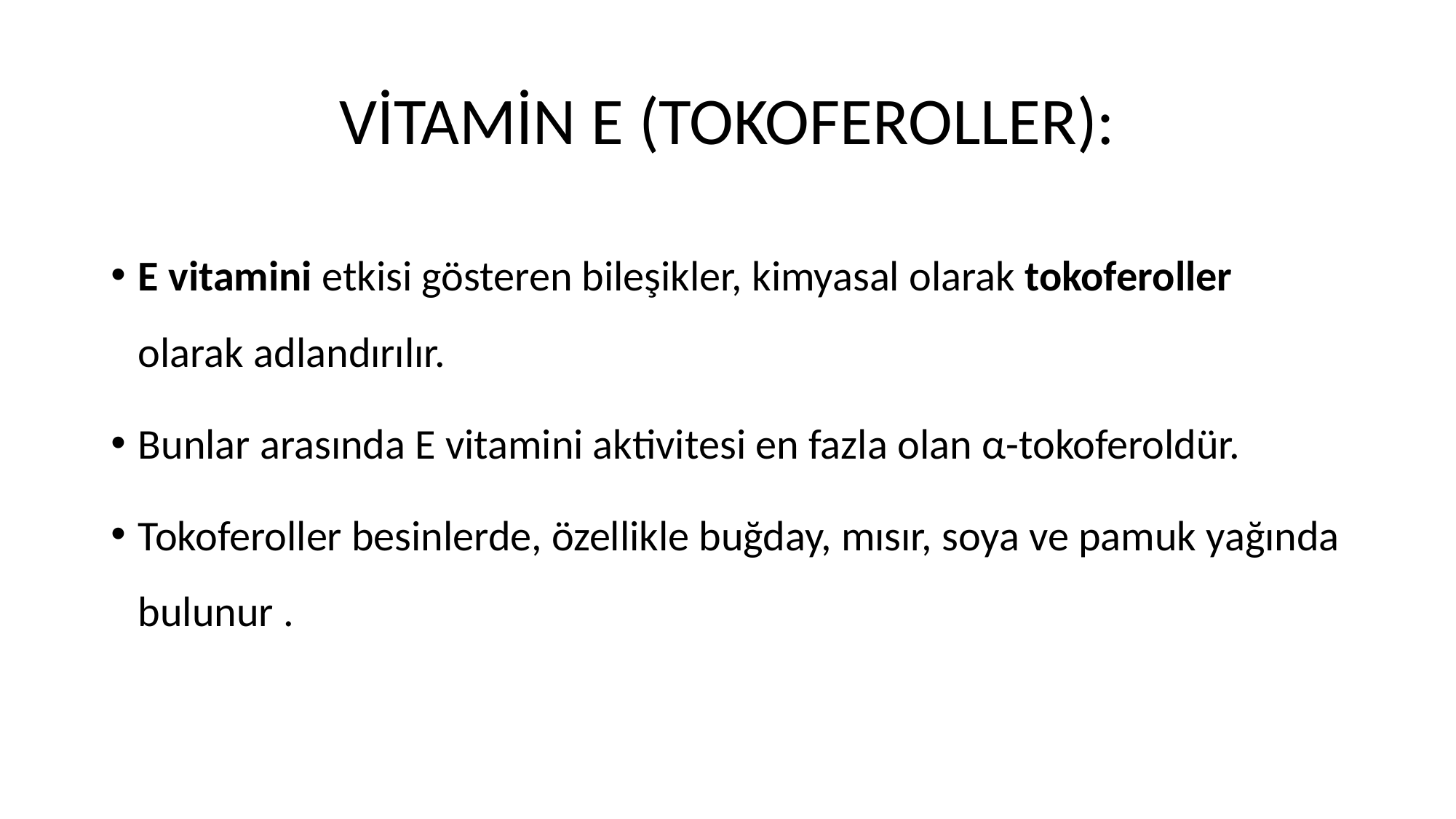

# VİTAMİN E (TOKOFEROLLER):
E vitamini etkisi gösteren bileşikler, kimyasal olarak tokoferoller olarak adlandırılır.
Bunlar arasında E vitamini aktivitesi en fazla olan α-tokoferoldür.
Tokoferoller besinlerde, özellikle buğday, mısır, soya ve pamuk yağında bulunur .